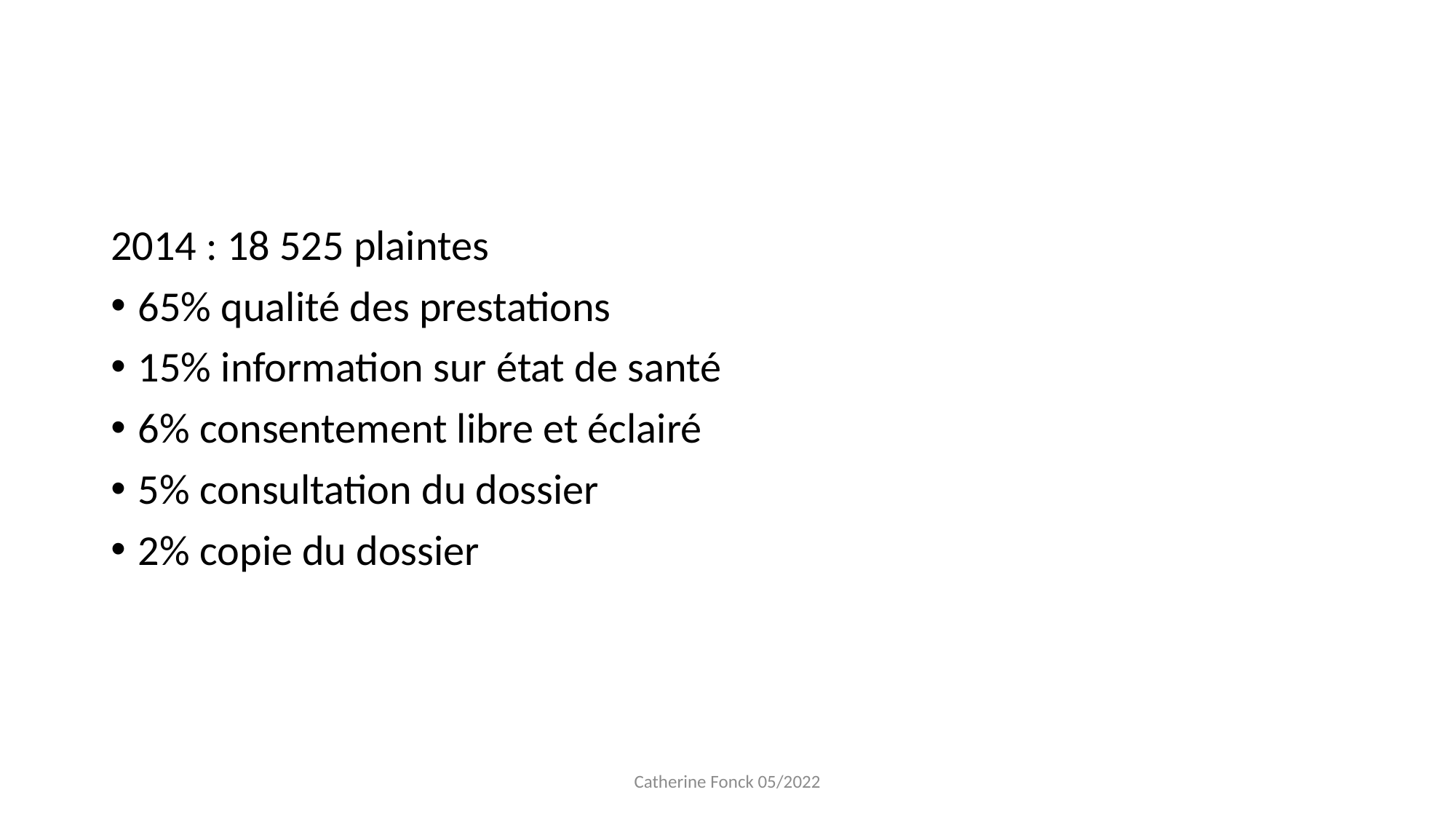

2014 : 18 525 plaintes
65% qualité des prestations
15% information sur état de santé
6% consentement libre et éclairé
5% consultation du dossier
2% copie du dossier

Catherine Fonck 05/2022